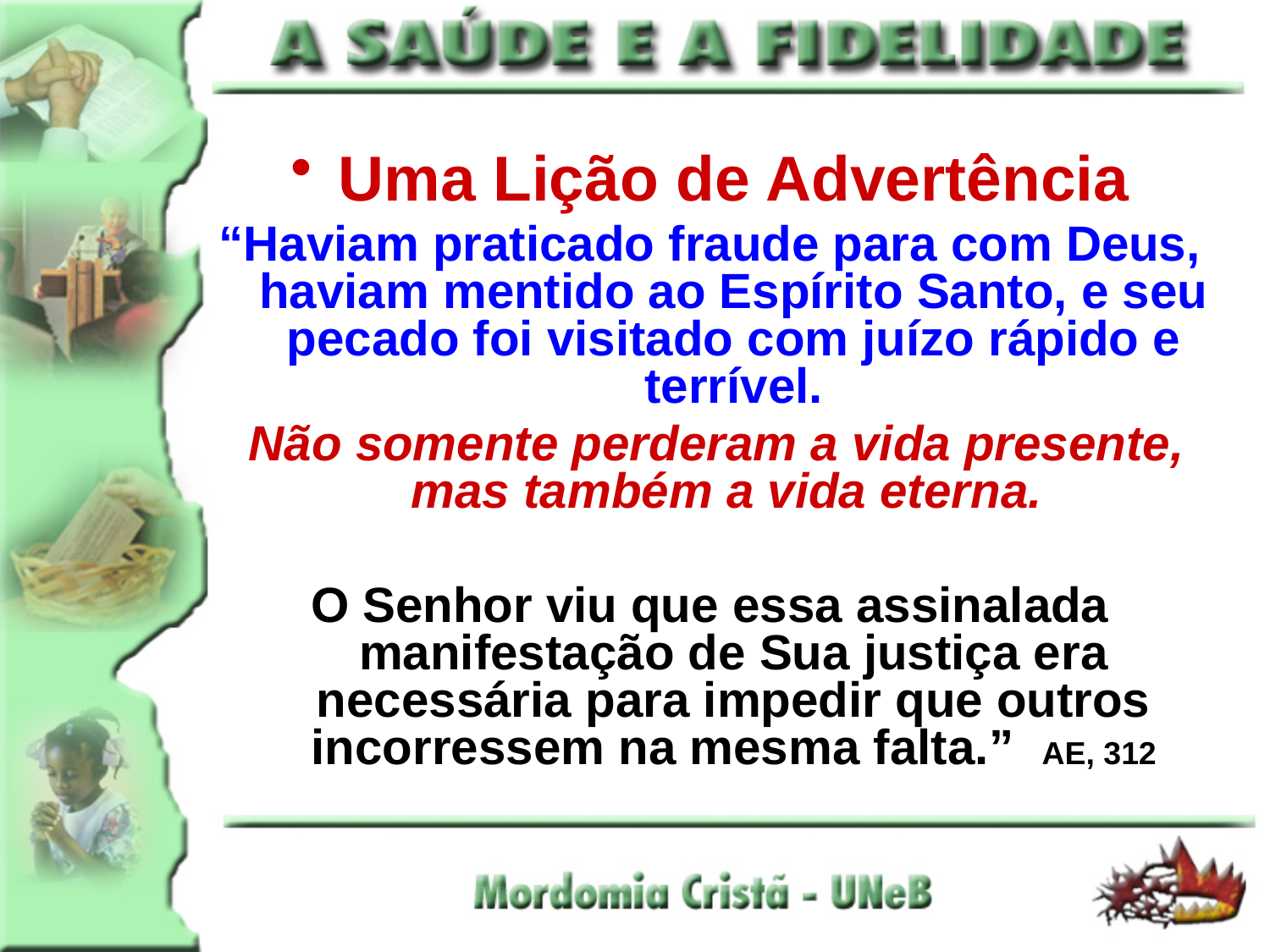

Uma Lição de Advertência
“Haviam praticado fraude para com Deus, haviam mentido ao Espírito Santo, e seu pecado foi visitado com juízo rápido e terrível.
 Não somente perderam a vida presente, mas também a vida eterna.

O Senhor viu que essa assinalada manifestação de Sua justiça era necessária para impedir que outros incorressem na mesma falta.”  AE, 312